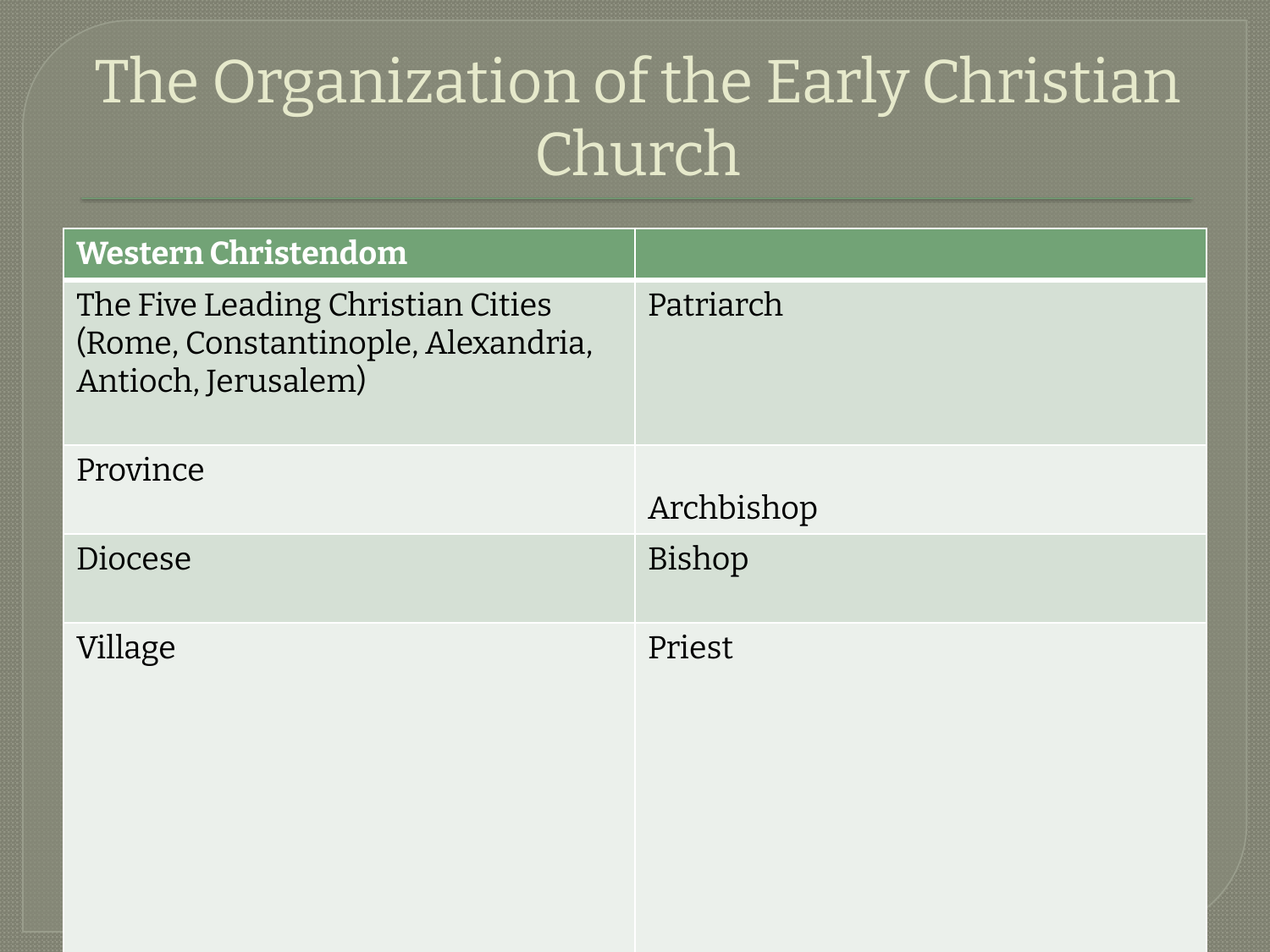

# The Organization of the Early Christian Church
| Western Christendom |  |
| --- | --- |
| The Five Leading Christian Cities (Rome, Constantinople, Alexandria, Antioch, Jerusalem) | Patriarch |
| Province | Archbishop |
| Diocese | Bishop |
| Village | Priest |